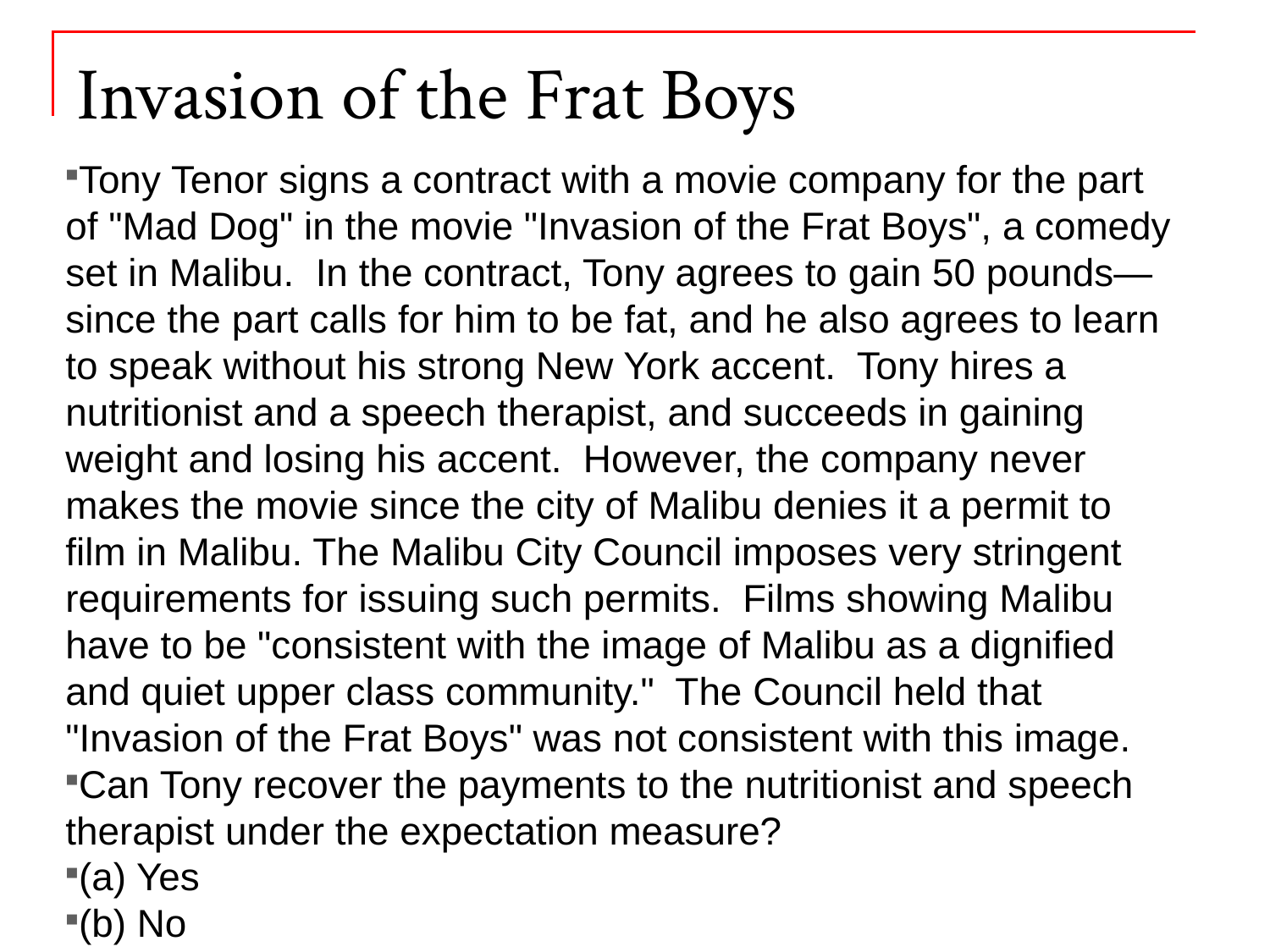

# Invasion of the Frat Boys
Tony Tenor signs a contract with a movie company for the part of "Mad Dog" in the movie "Invasion of the Frat Boys", a comedy set in Malibu.  In the contract, Tony agrees to gain 50 pounds—since the part calls for him to be fat, and he also agrees to learn to speak without his strong New York accent.  Tony hires a nutritionist and a speech therapist, and succeeds in gaining weight and losing his accent.  However, the company never makes the movie since the city of Malibu denies it a permit to film in Malibu. The Malibu City Council imposes very stringent requirements for issuing such permits.  Films showing Malibu have to be "consistent with the image of Malibu as a dignified and quiet upper class community."  The Council held that "Invasion of the Frat Boys" was not consistent with this image.
Can Tony recover the payments to the nutritionist and speech therapist under the expectation measure?
(a) Yes
(b) No